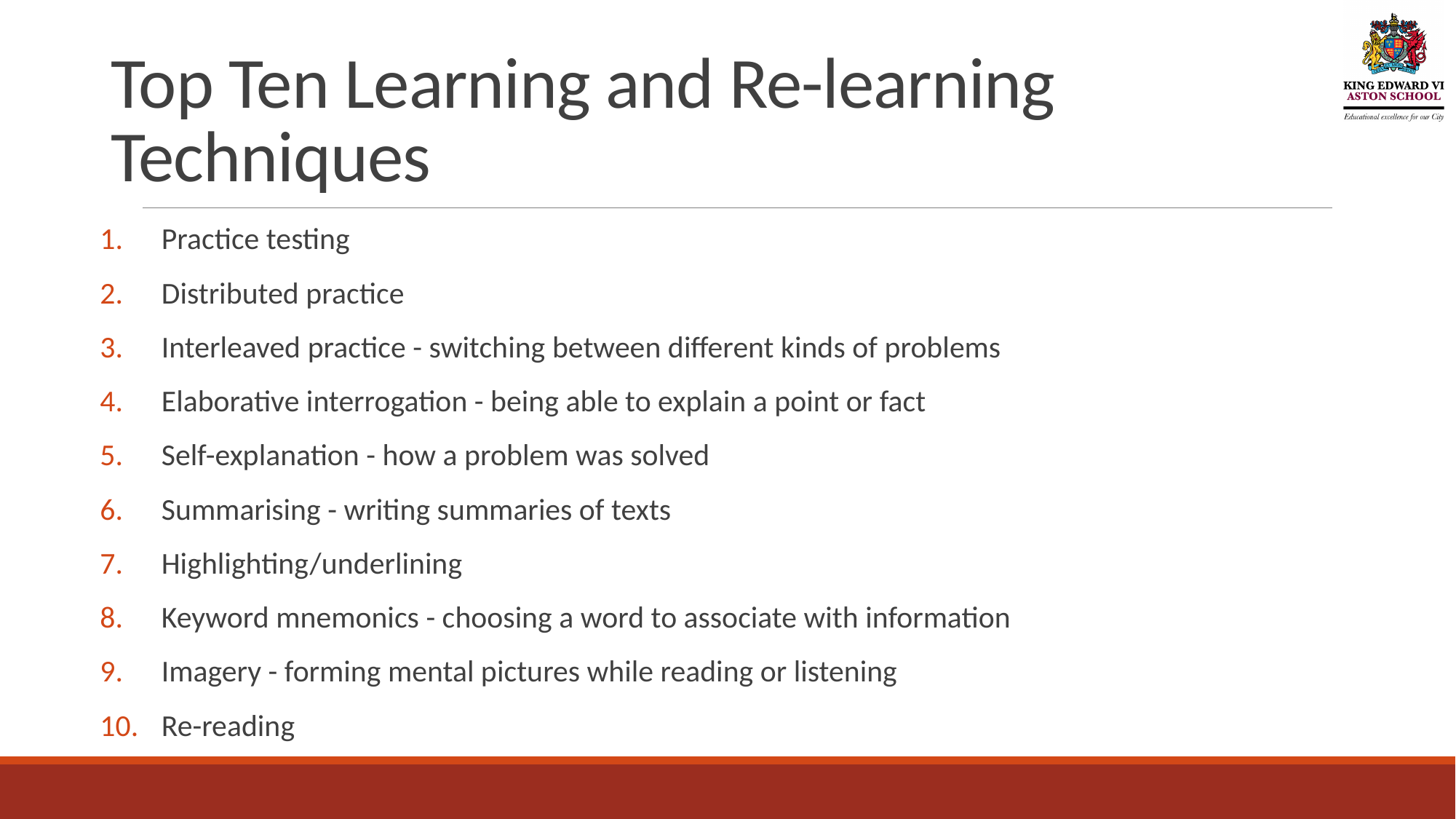

# Top Ten Learning and Re-learning Techniques
Practice testing
Distributed practice
Interleaved practice - switching between different kinds of problems
Elaborative interrogation - being able to explain a point or fact
Self-explanation - how a problem was solved
Summarising - writing summaries of texts
Highlighting/underlining
Keyword mnemonics - choosing a word to associate with information
Imagery - forming mental pictures while reading or listening
Re-reading